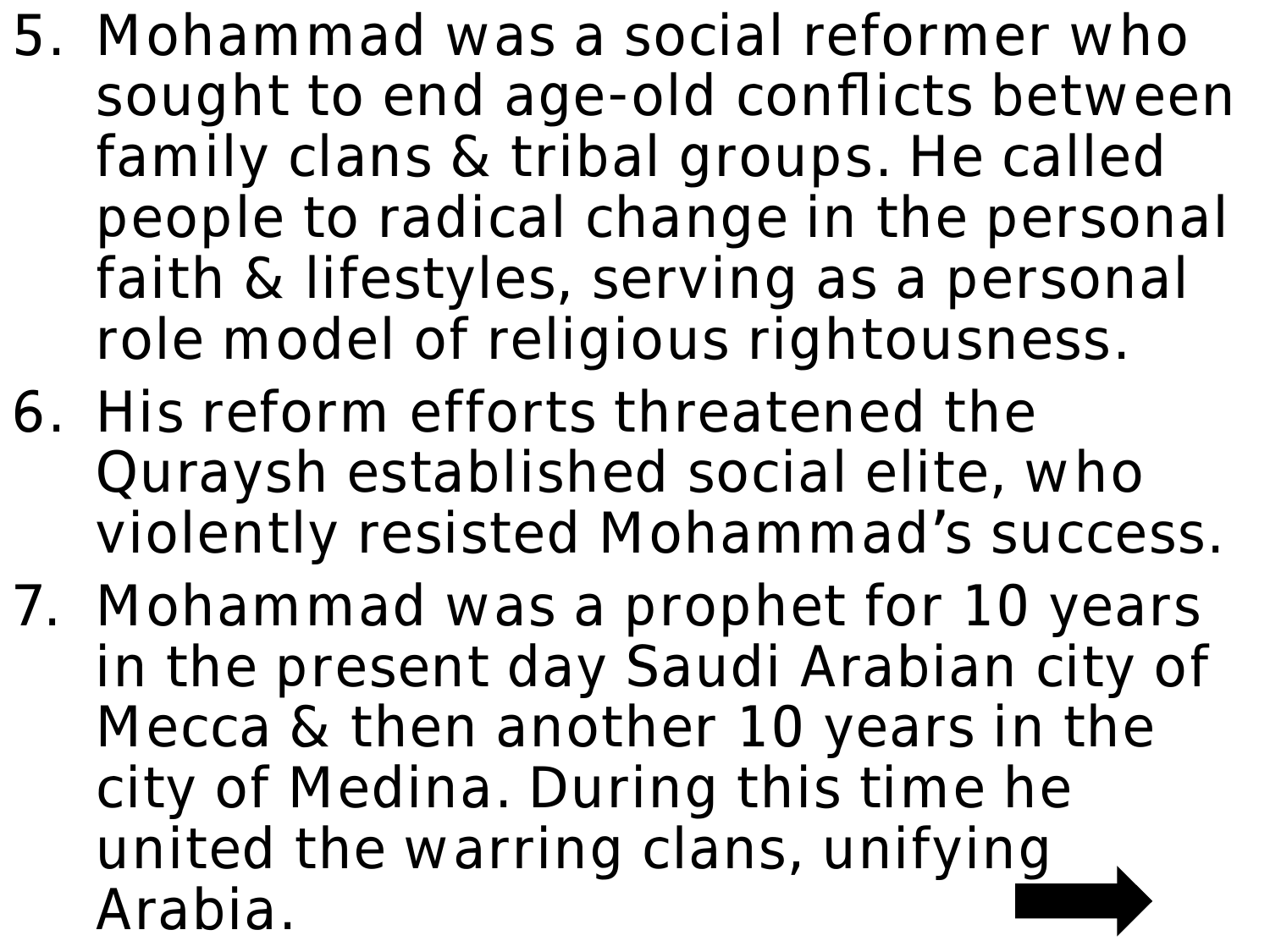

Mohammad was a social reformer who sought to end age-old conflicts between family clans & tribal groups. He called people to radical change in the personal faith & lifestyles, serving as a personal role model of religious rightousness.
His reform efforts threatened the Quraysh established social elite, who violently resisted Mohammad’s success.
Mohammad was a prophet for 10 years in the present day Saudi Arabian city of Mecca & then another 10 years in the city of Medina. During this time he united the warring clans, unifying Arabia.